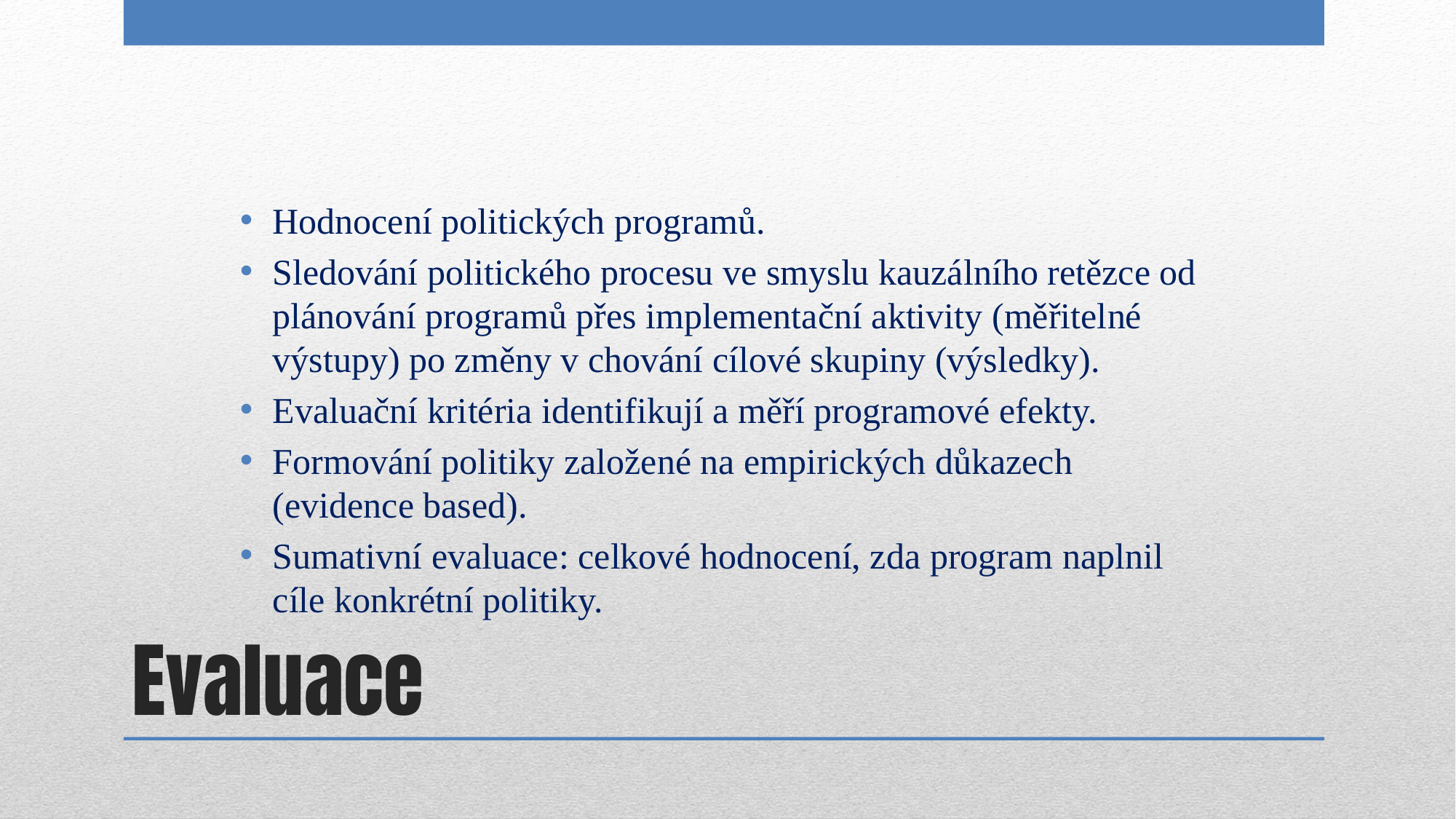

Hodnocení politických programů.
Sledování politického procesu ve smyslu kauzálního retězce od plánování programů přes implementační aktivity (měřitelné výstupy) po změny v chování cílové skupiny (výsledky).
Evaluační kritéria identifikují a měří programové efekty.
Formování politiky založené na empirických důkazech (evidence based).
Sumativní evaluace: celkové hodnocení, zda program naplnil cíle konkrétní politiky.
# Evaluace